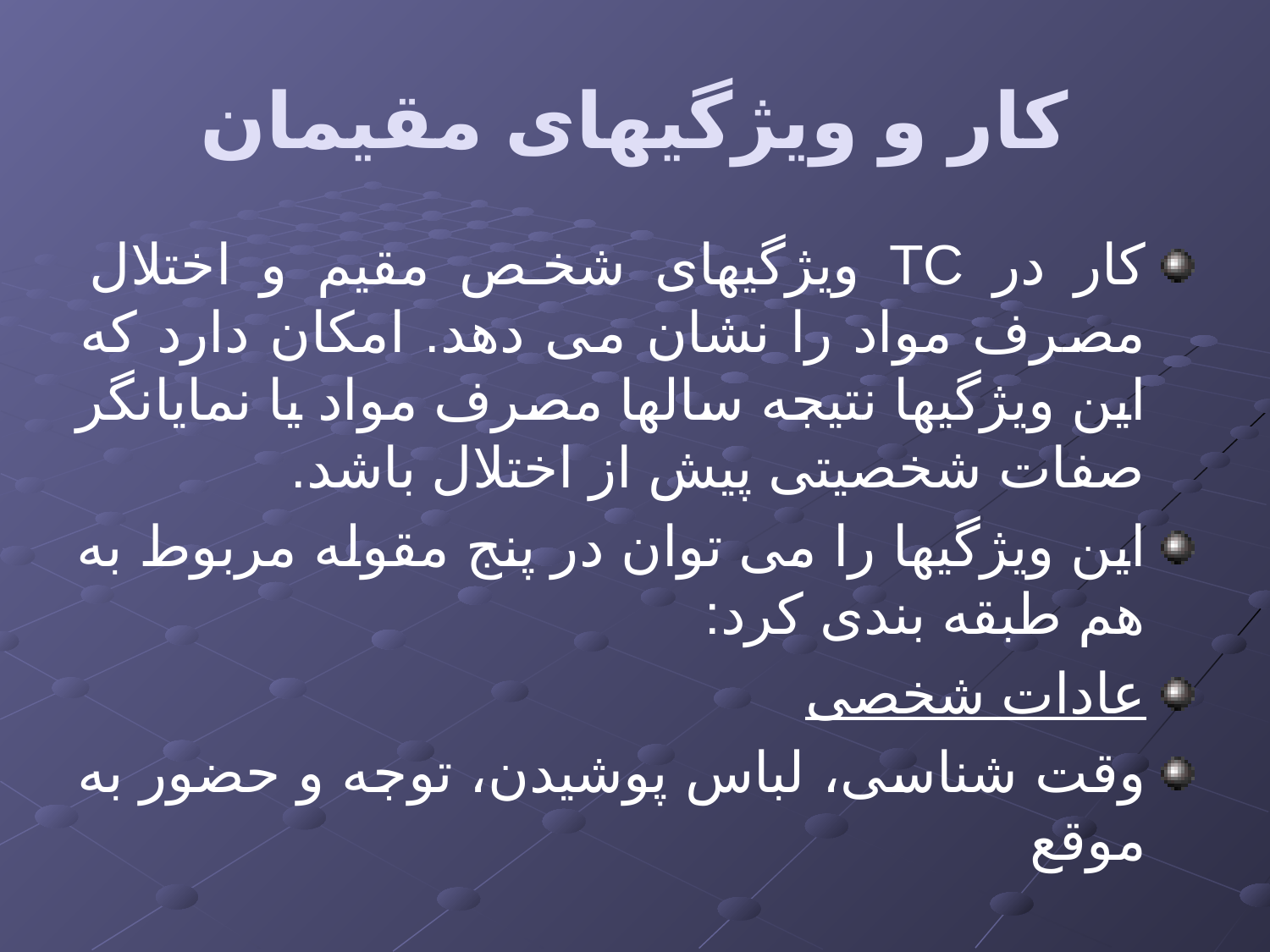

# کار و ویژگیهای مقیمان
کار در TC ویژگیهای شخص مقیم و اختلال مصرف مواد را نشان می دهد. امکان دارد که این ویژگیها نتیجه سالها مصرف مواد یا نمایانگر صفات شخصیتی پیش از اختلال باشد.
این ویژگیها را می توان در پنج مقوله مربوط به هم طبقه بندی کرد:
عادات شخصی
وقت شناسی، لباس پوشیدن، توجه و حضور به موقع